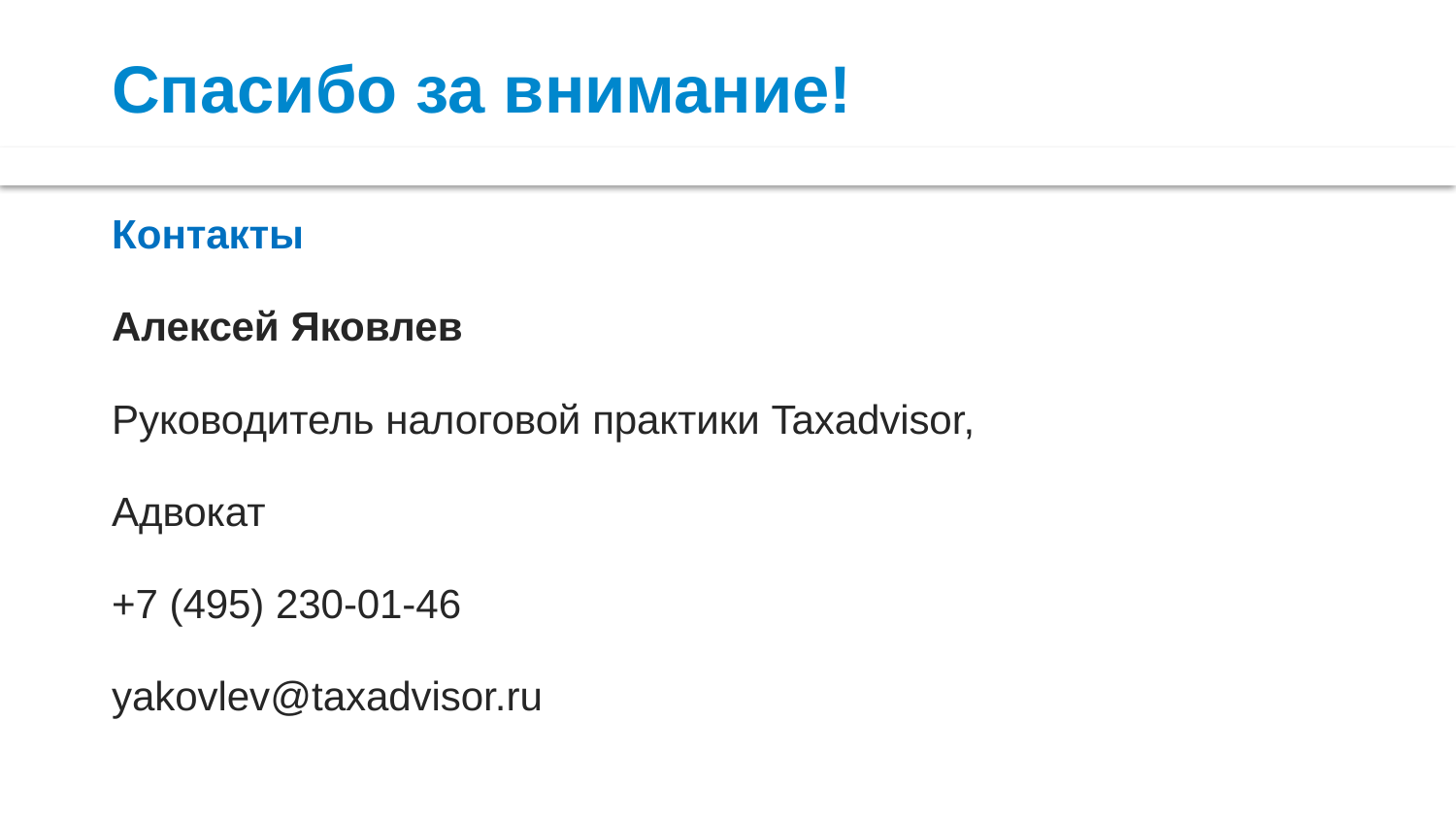

# Спасибо за внимание!
Контакты
Алексей Яковлев
Руководитель налоговой практики Taxadvisor,
Адвокат
+7 (495) 230-01-46
yakovlev@taxadvisor.ru